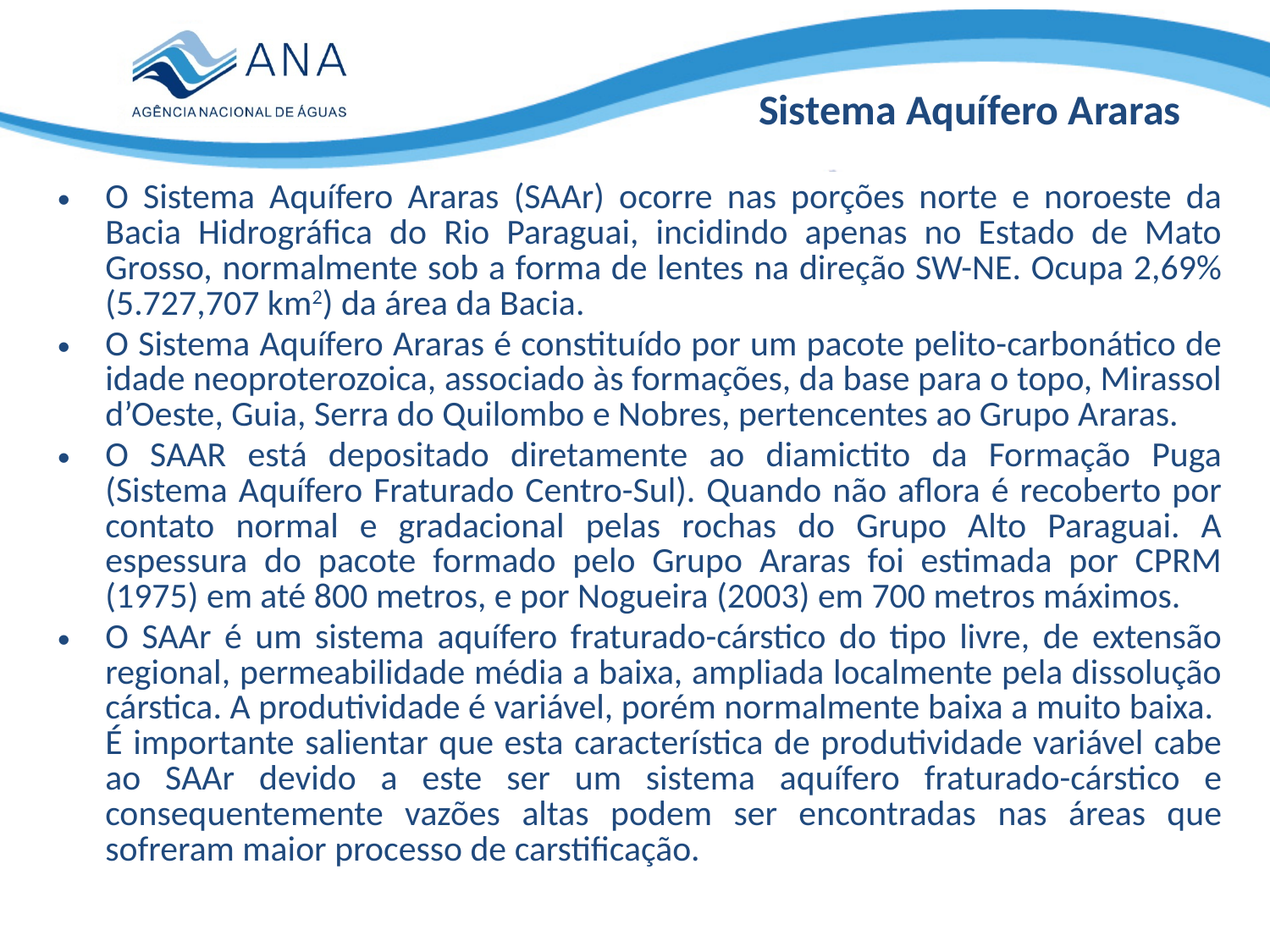

Sistema Aquífero Araras
O Sistema Aquífero Araras (SAAr) ocorre nas porções norte e noroeste da Bacia Hidrográfica do Rio Paraguai, incidindo apenas no Estado de Mato Grosso, normalmente sob a forma de lentes na direção SW-NE. Ocupa 2,69% (5.727,707 km2) da área da Bacia.
O Sistema Aquífero Araras é constituído por um pacote pelito-carbonático de idade neoproterozoica, associado às formações, da base para o topo, Mirassol d’Oeste, Guia, Serra do Quilombo e Nobres, pertencentes ao Grupo Araras.
O SAAR está depositado diretamente ao diamictito da Formação Puga (Sistema Aquífero Fraturado Centro-Sul). Quando não aflora é recoberto por contato normal e gradacional pelas rochas do Grupo Alto Paraguai. A espessura do pacote formado pelo Grupo Araras foi estimada por CPRM (1975) em até 800 metros, e por Nogueira (2003) em 700 metros máximos.
O SAAr é um sistema aquífero fraturado-cárstico do tipo livre, de extensão regional, permeabilidade média a baixa, ampliada localmente pela dissolução cárstica. A produtividade é variável, porém normalmente baixa a muito baixa.  É importante salientar que esta característica de produtividade variável cabe ao SAAr devido a este ser um sistema aquífero fraturado-cárstico e consequentemente vazões altas podem ser encontradas nas áreas que sofreram maior processo de carstificação.